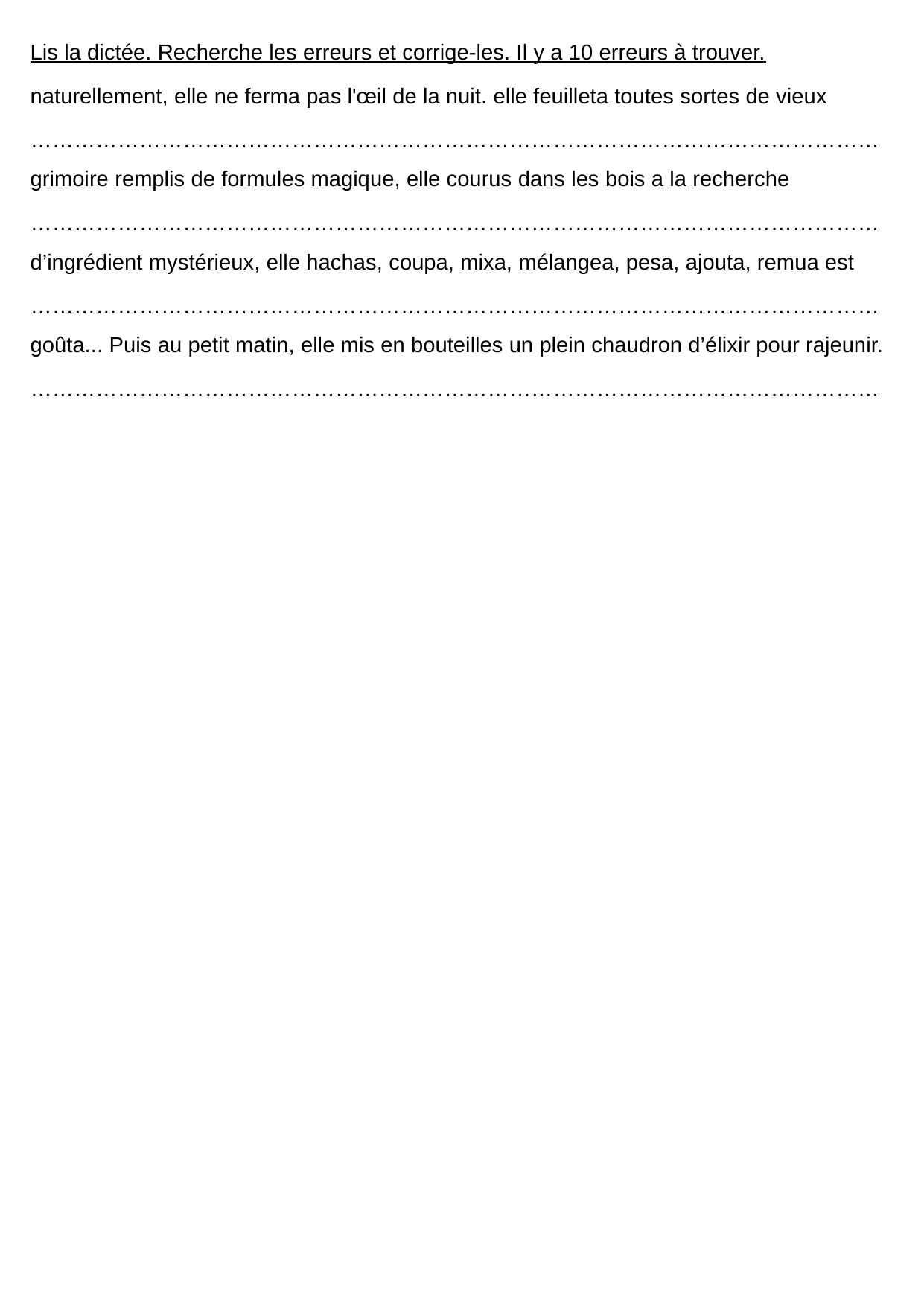

Lis la dictée. Recherche les erreurs et corrige-les. Il y a 10 erreurs à trouver.
naturellement, elle ne ferma pas l'œil de la nuit. elle feuilleta toutes sortes de vieux
……………………………………………………………………………………………………… grimoire remplis de formules magique, elle courus dans les bois a la recherche
……………………………………………………………………………………………………… d’ingrédient mystérieux, elle hachas, coupa, mixa, mélangea, pesa, ajouta, remua est
……………………………………………………………………………………………………… goûta... Puis au petit matin, elle mis en bouteilles un plein chaudron d’élixir pour rajeunir.
………………………………………………………………………………………………………